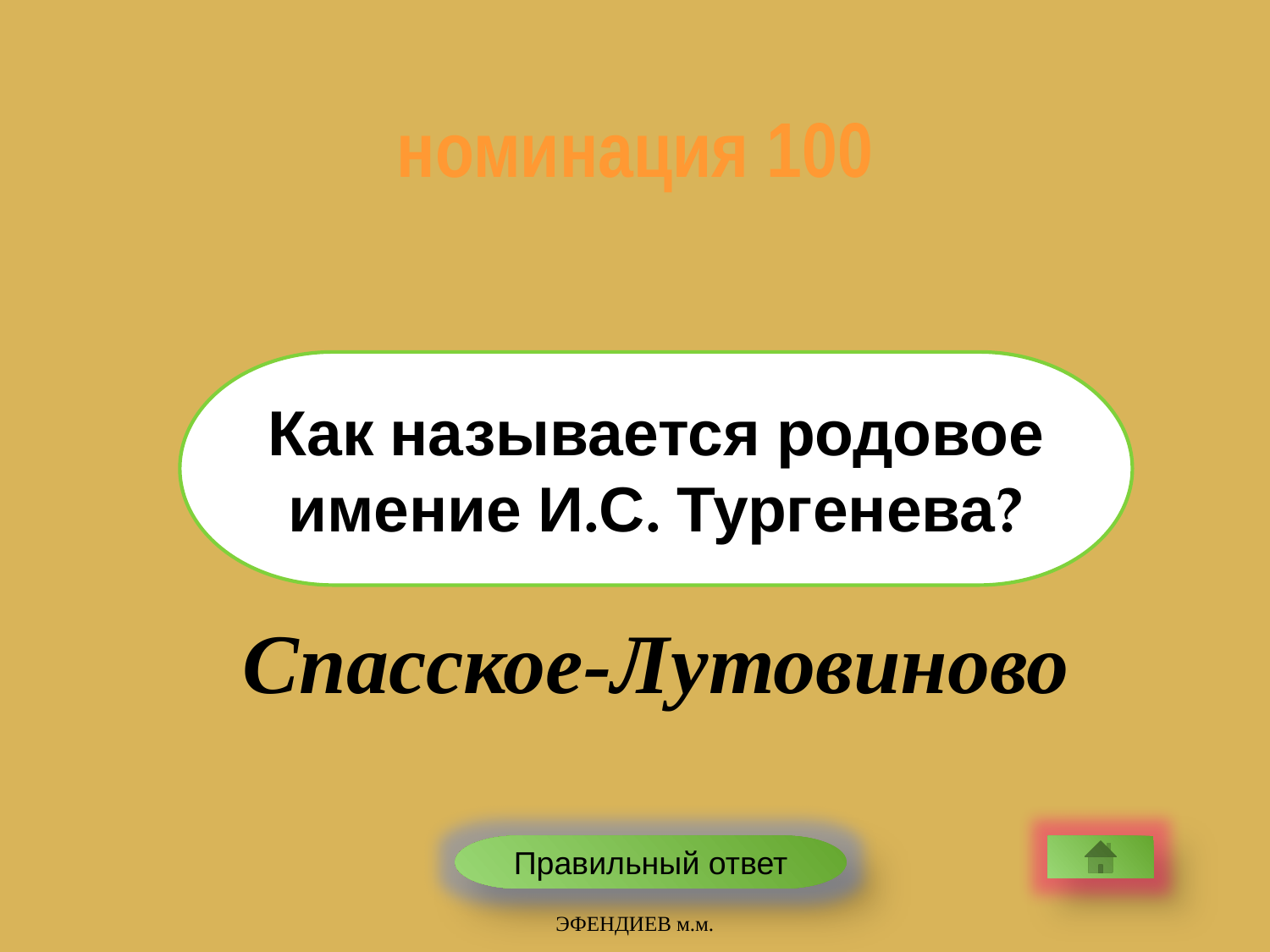

номинация 100
Как называется родовое имение И.С. Тургенева?
Спасское-Лутовиново
Правильный ответ

ЭФЕНДИЕВ м.м.